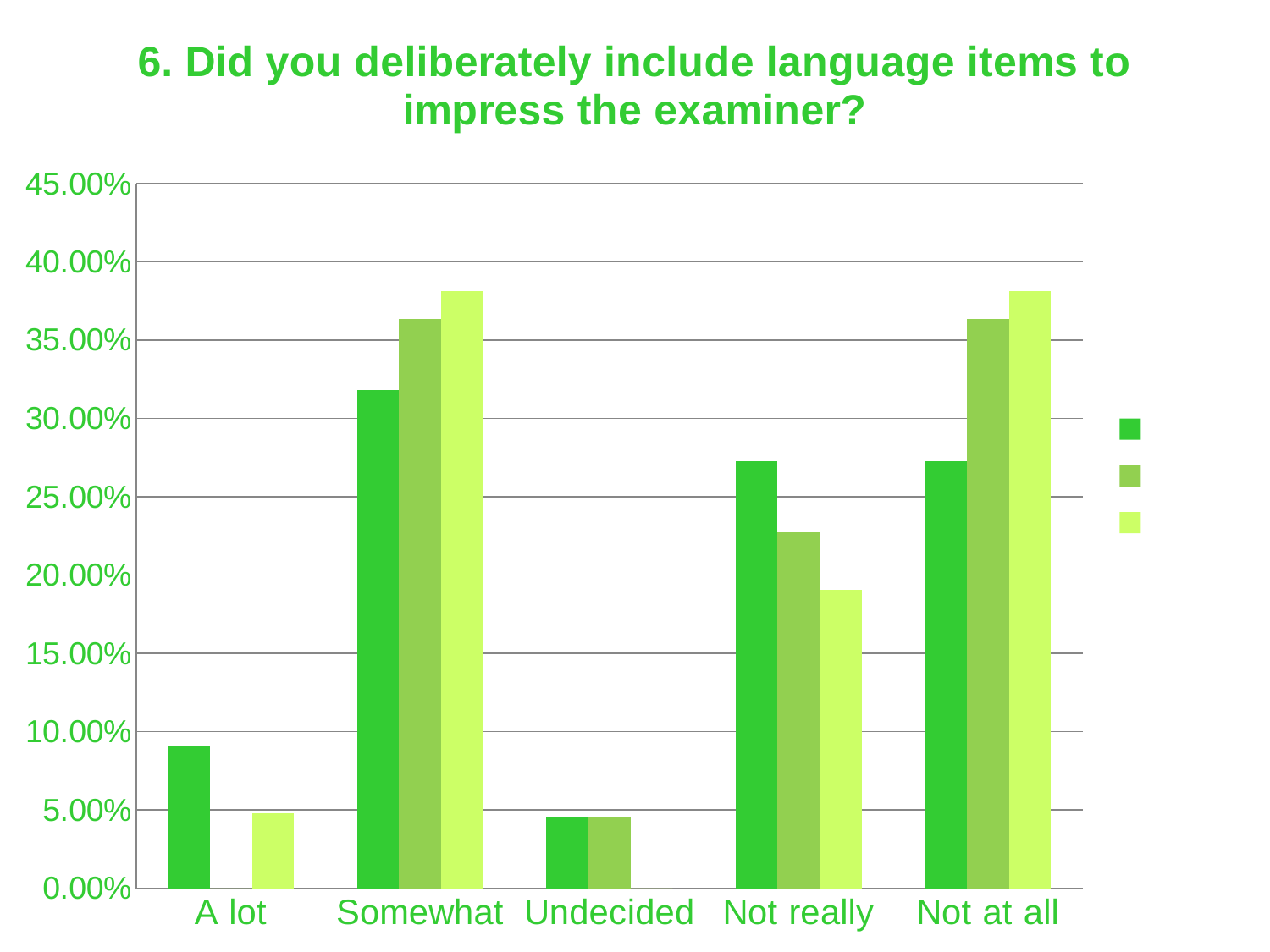

### Chart: 6. Did you deliberately include language items to impress the examiner?

| Category |  |  |  |
|---|---|---|---|
| A lot | 0.09090909090909106 | 0.0 | 0.04761904761904762 |
| Somewhat | 0.3181818181818189 | 0.3636363636363638 | 0.38095238095238204 |
| Undecided | 0.04545454545454546 | 0.04545454545454546 | 0.0 |
| Not really | 0.2727272727272728 | 0.22727272727272727 | 0.19047619047619102 |
| Not at all | 0.2727272727272728 | 0.3636363636363638 | 0.38095238095238204 |